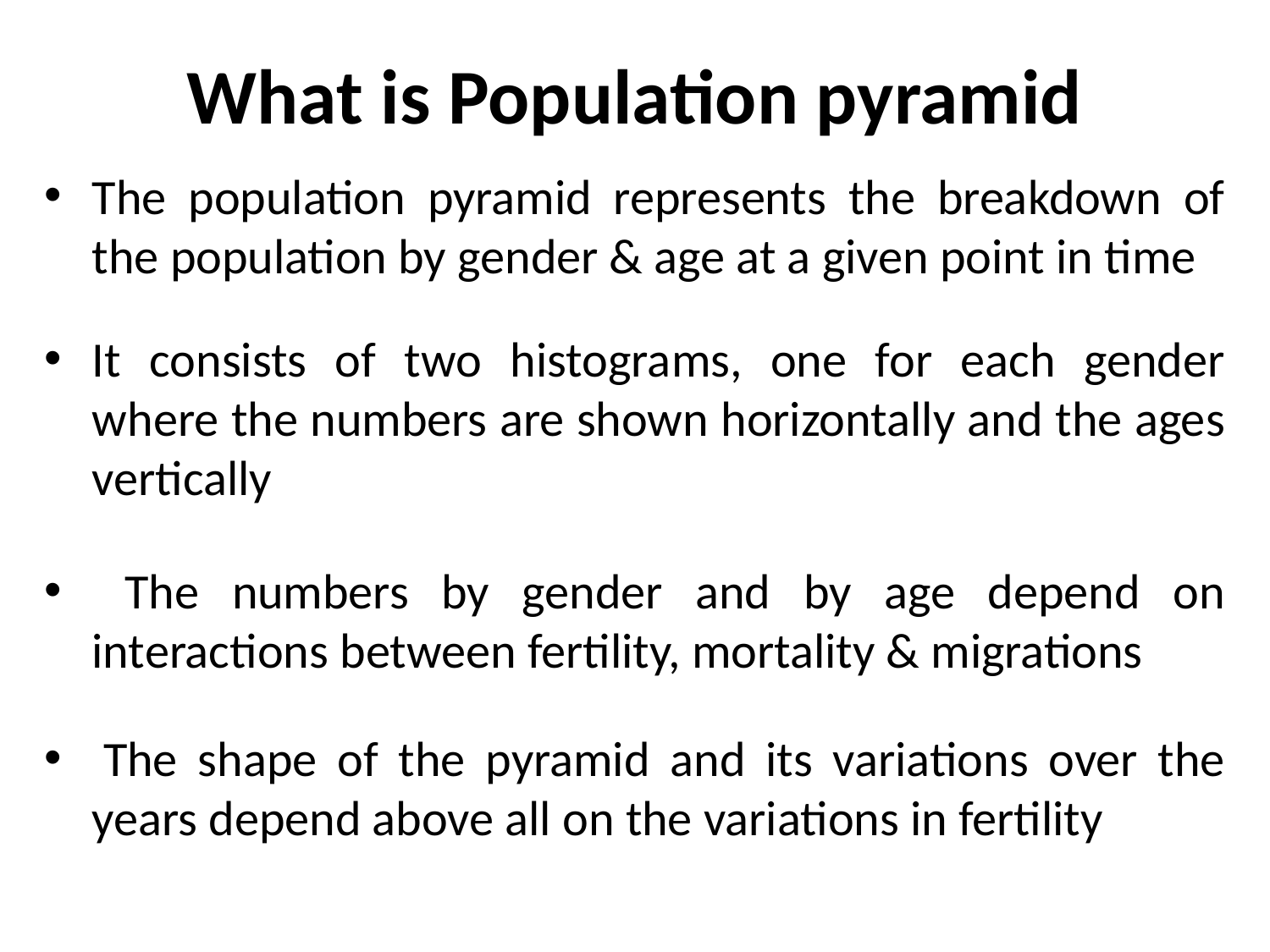

# What is Population pyramid
The population pyramid represents the breakdown of the population by gender & age at a given point in time

It consists of two histograms, one for each gender where the numbers are shown horizontally and the ages vertically

 The numbers by gender and by age depend on interactions between fertility, mortality & migrations

 The shape of the pyramid and its variations over the years depend above all on the variations in fertility